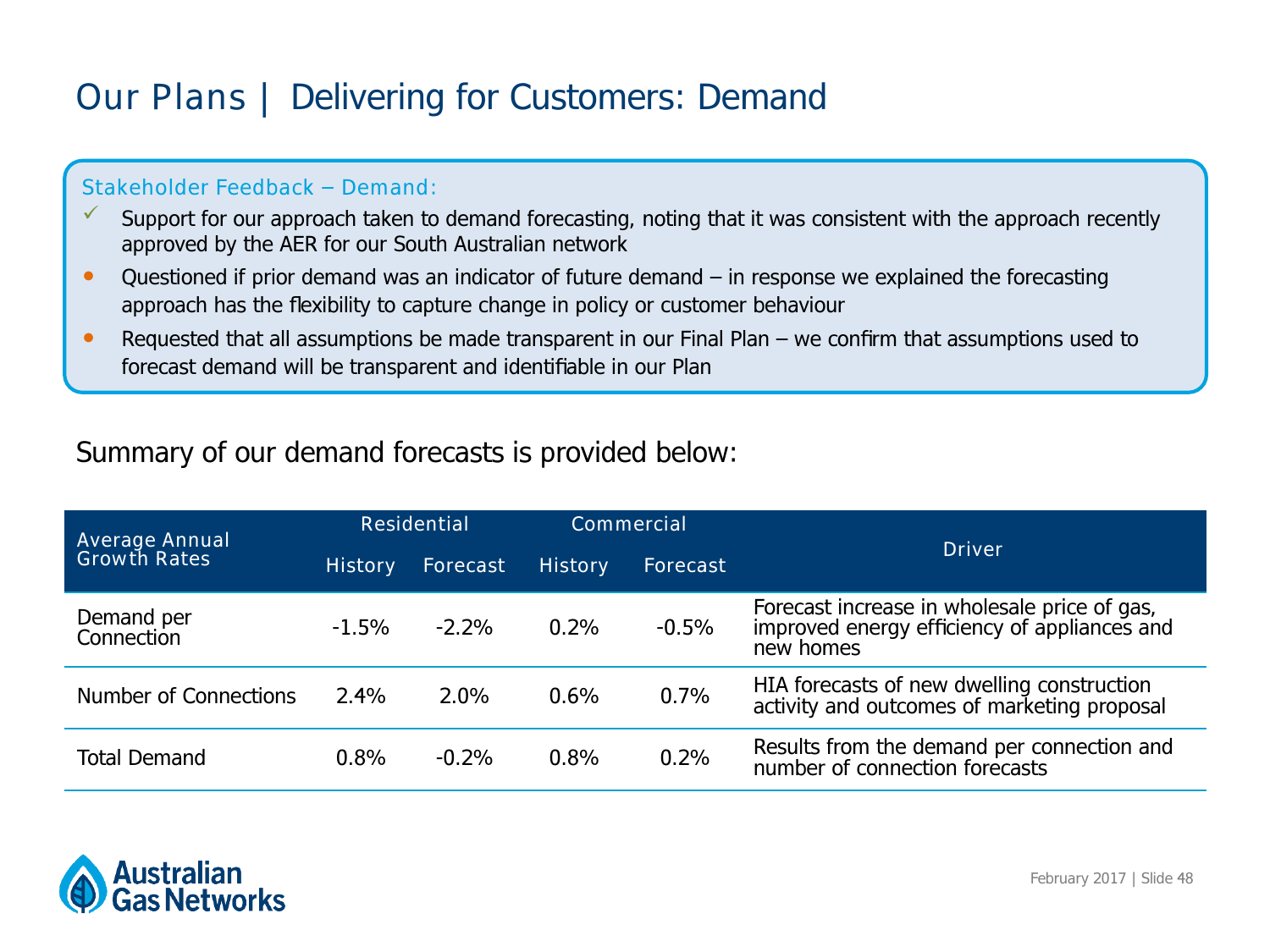

# Our Plans | Delivering for Customers: Demand
Stakeholder Feedback – Demand:
Support for our approach taken to demand forecasting, noting that it was consistent with the approach recently approved by the AER for our South Australian network
Questioned if prior demand was an indicator of future demand – in response we explained the forecasting approach has the flexibility to capture change in policy or customer behaviour
Requested that all assumptions be made transparent in our Final Plan – we confirm that assumptions used to forecast demand will be transparent and identifiable in our Plan
Summary of our demand forecasts is provided below:
| Average Annual Growth Rates | Residential |  | Commercial |  | Driver |
| --- | --- | --- | --- | --- | --- |
|  | History | Forecast | History | Forecast |  |
| Demand per Connection | -1.5% | -2.2% | 0.2% | -0.5% | Forecast increase in wholesale price of gas, improved energy efficiency of appliances and new homes |
| Number of Connections | 2.4% | 2.0% | 0.6% | 0.7% | HIA forecasts of new dwelling construction activity and outcomes of marketing proposal |
| Total Demand | 0.8% | -0.2% | 0.8% | 0.2% | Results from the demand per connection and number of connection forecasts |
February 2017 | Slide 48